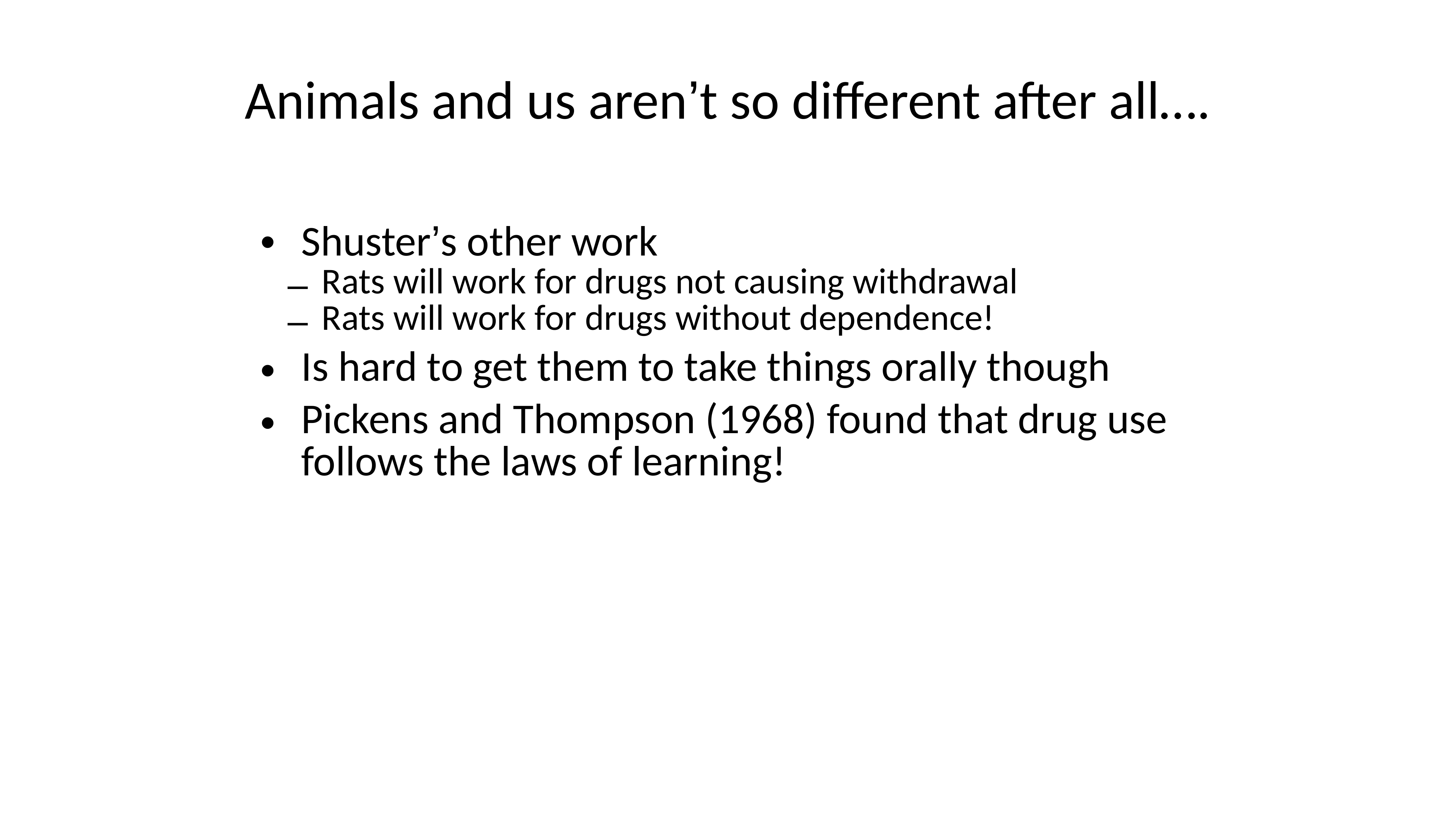

Animals and us aren’t so different after all….
Shuster’s other work
Rats will work for drugs not causing withdrawal
Rats will work for drugs without dependence!
Is hard to get them to take things orally though
Pickens and Thompson (1968) found that drug use follows the laws of learning!